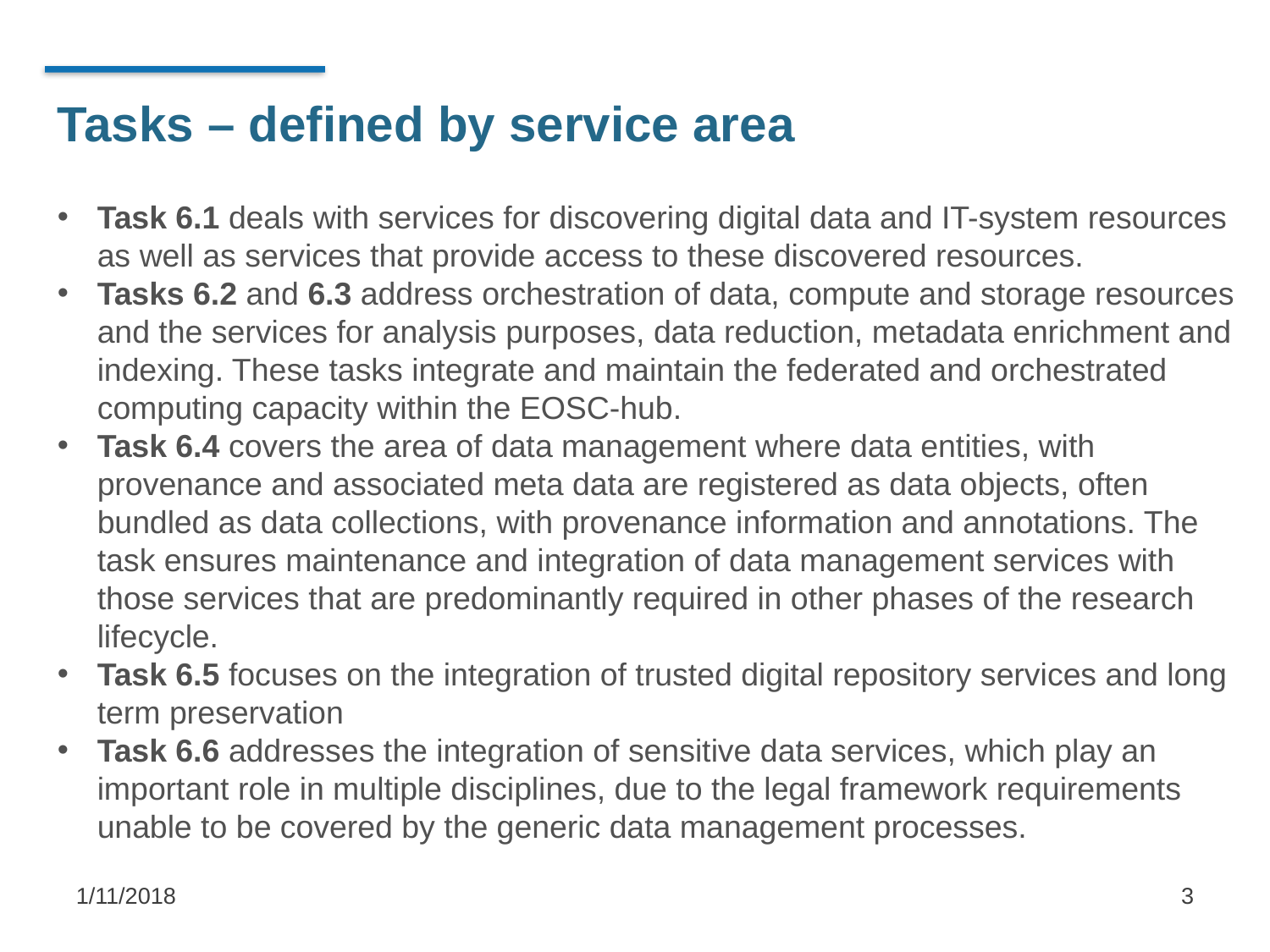

# Tasks – defined by service area
Task 6.1 deals with services for discovering digital data and IT-system resources as well as services that provide access to these discovered resources.
Tasks 6.2 and 6.3 address orchestration of data, compute and storage resources and the services for analysis purposes, data reduction, metadata enrichment and indexing. These tasks integrate and maintain the federated and orchestrated computing capacity within the EOSC-hub.
Task 6.4 covers the area of data management where data entities, with provenance and associated meta data are registered as data objects, often bundled as data collections, with provenance information and annotations. The task ensures maintenance and integration of data management services with those services that are predominantly required in other phases of the research lifecycle.
Task 6.5 focuses on the integration of trusted digital repository services and long term preservation
Task 6.6 addresses the integration of sensitive data services, which play an important role in multiple disciplines, due to the legal framework requirements unable to be covered by the generic data management processes.
1/11/2018
3